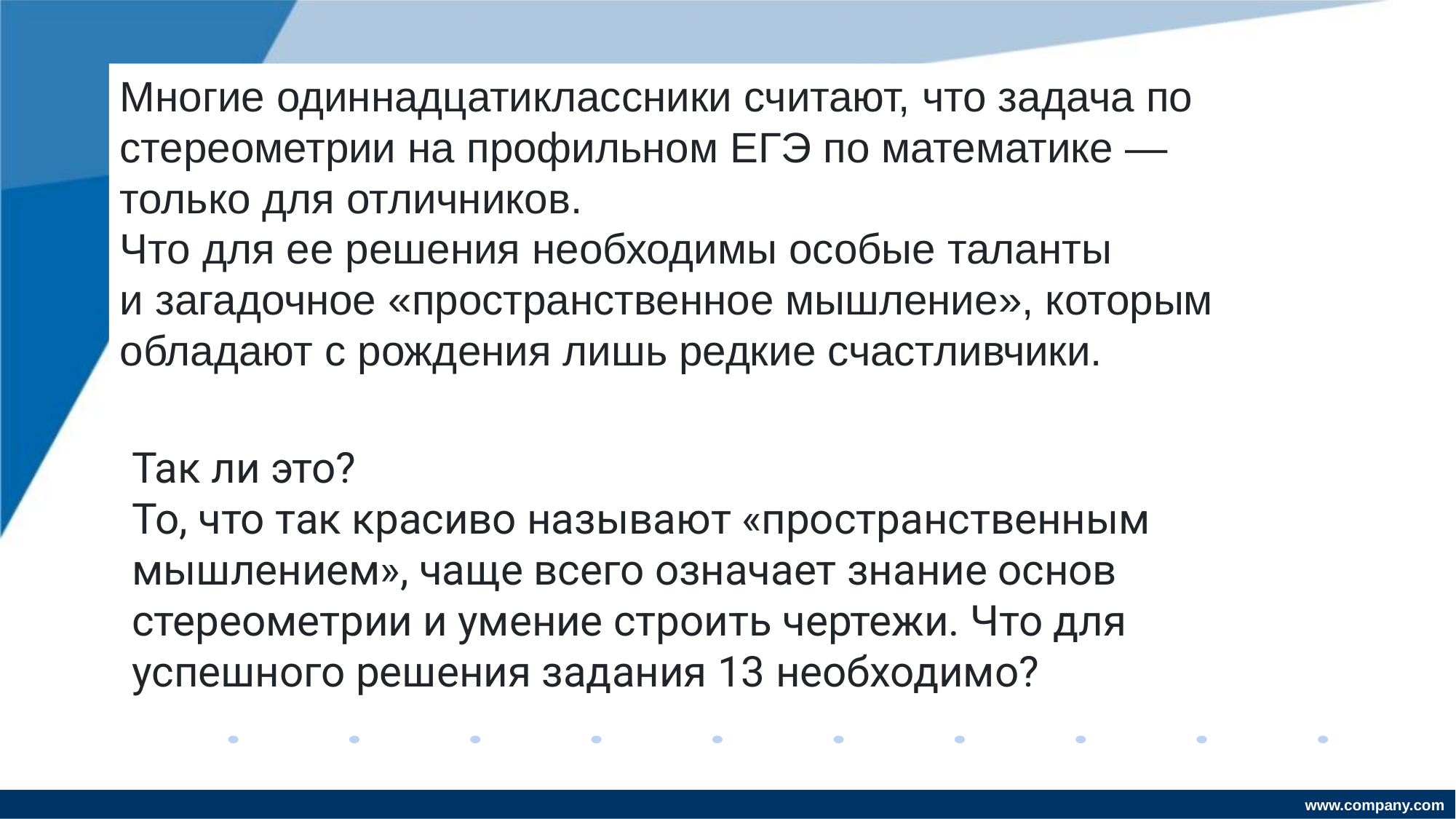

Многие одиннадцатиклассники считают, что задача по стереометрии на профильном ЕГЭ по математике — только для отличников.
Что для ее решения необходимы особые таланты и загадочное «пространственное мышление», которым обладают с рождения лишь редкие счастливчики.
Так ли это?
То, что так красиво называют «пространственным мышлением», чаще всего означает знание основ стереометрии и умение строить чертежи. Что для успешного решения задания 13 необходимо?